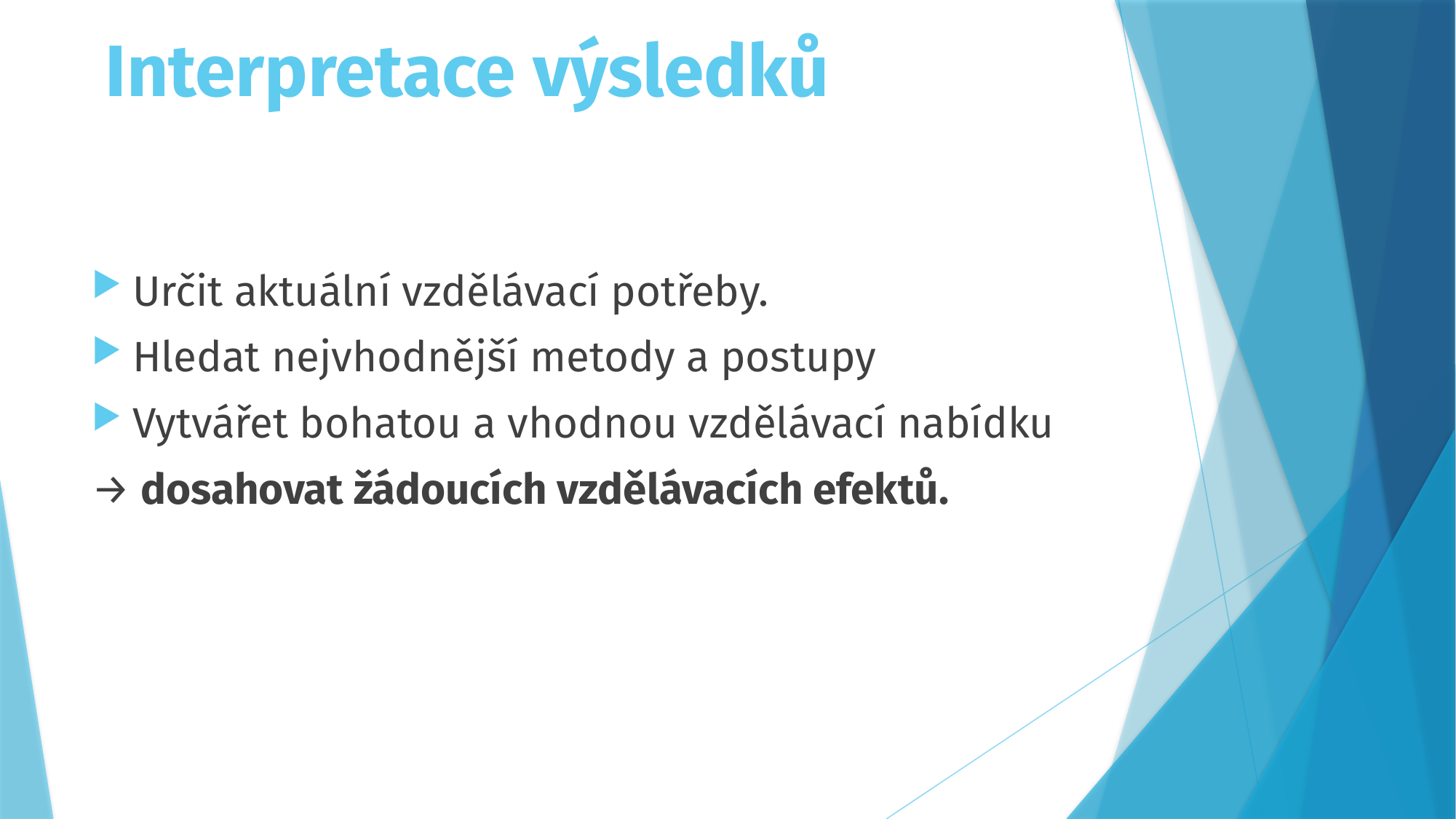

# Interpretace výsledků
Určit aktuální vzdělávací potřeby.
Hledat nejvhodnější metody a postupy
Vytvářet bohatou a vhodnou vzdělávací nabídku
→ dosahovat žádoucích vzdělávacích efektů.